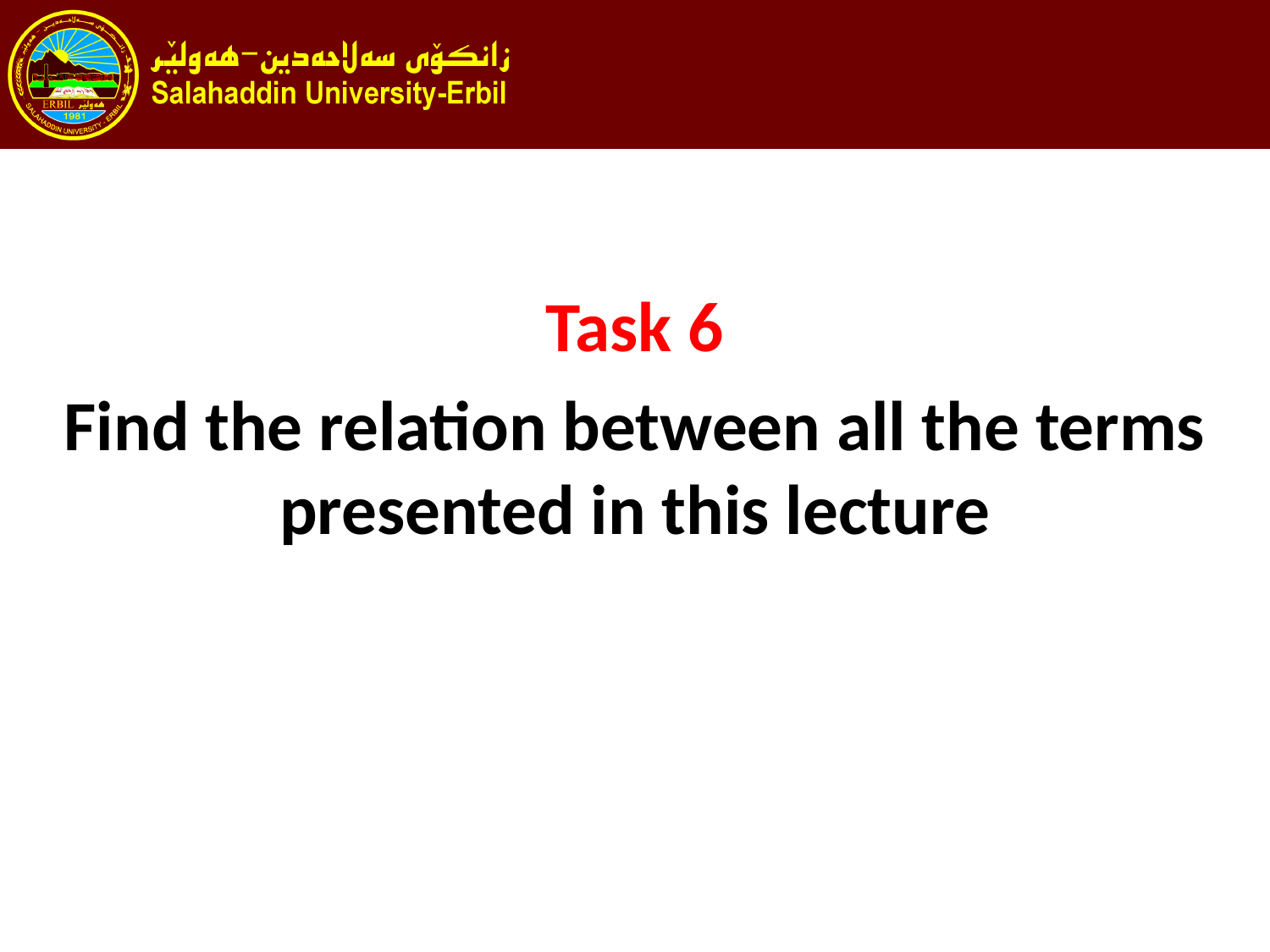

Task 6
Find the relation between all the terms presented in this lecture